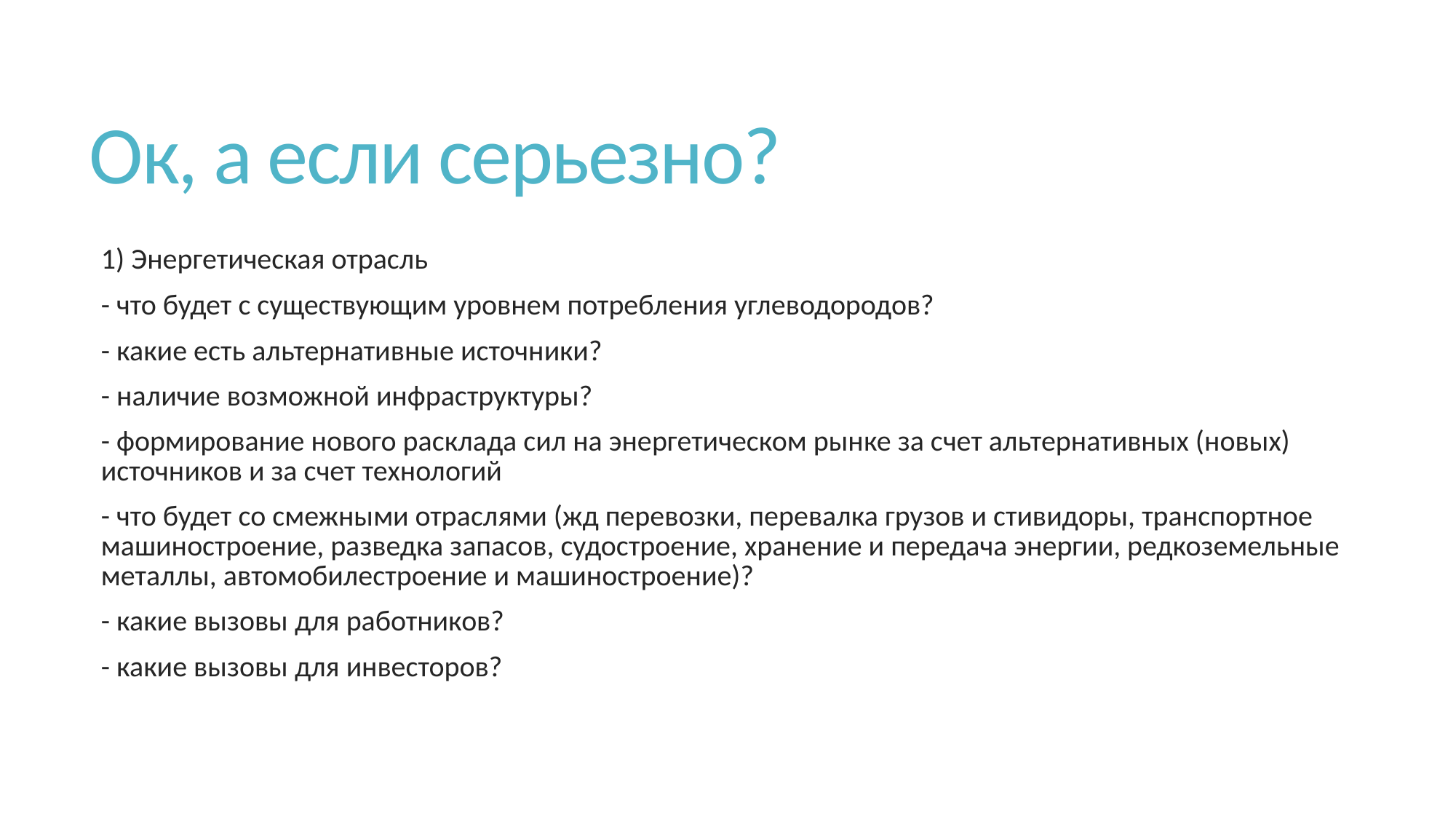

# Ок, а если серьезно?
1) Энергетическая отрасль
- что будет с существующим уровнем потребления углеводородов?
- какие есть альтернативные источники?
- наличие возможной инфраструктуры?
- формирование нового расклада сил на энергетическом рынке за счет альтернативных (новых) источников и за счет технологий
- что будет со смежными отраслями (жд перевозки, перевалка грузов и стивидоры, транспортное машиностроение, разведка запасов, судостроение, хранение и передача энергии, редкоземельные металлы, автомобилестроение и машиностроение)?
- какие вызовы для работников?
- какие вызовы для инвесторов?